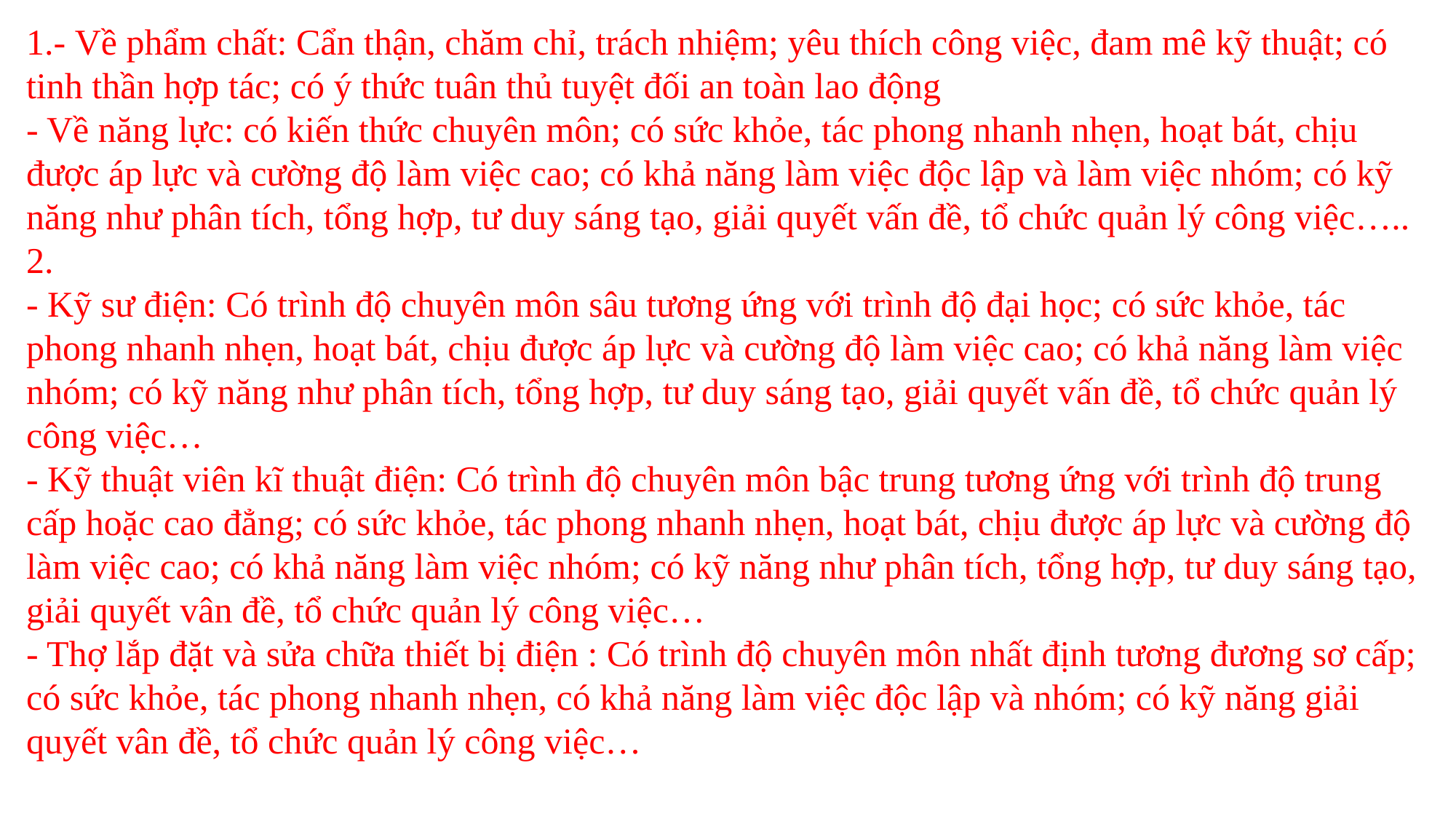

1.- Về phẩm chất: Cẩn thận, chăm chỉ, trách nhiệm; yêu thích công việc, đam mê kỹ thuật; có tinh thần hợp tác; có ý thức tuân thủ tuyệt đối an toàn lao động
- Về năng lực: có kiến thức chuyên môn; có sức khỏe, tác phong nhanh nhẹn, hoạt bát, chịu được áp lực và cường độ làm việc cao; có khả năng làm việc độc lập và làm việc nhóm; có kỹ năng như phân tích, tổng hợp, tư duy sáng tạo, giải quyết vấn đề, tổ chức quản lý công việc…..
2.
- Kỹ sư điện: Có trình độ chuyên môn sâu tương ứng với trình độ đại học; có sức khỏe, tác phong nhanh nhẹn, hoạt bát, chịu được áp lực và cường độ làm việc cao; có khả năng làm việc nhóm; có kỹ năng như phân tích, tổng hợp, tư duy sáng tạo, giải quyết vấn đề, tổ chức quản lý công việc…
- Kỹ thuật viên kĩ thuật điện: Có trình độ chuyên môn bậc trung tương ứng với trình độ trung cấp hoặc cao đẳng; có sức khỏe, tác phong nhanh nhẹn, hoạt bát, chịu được áp lực và cường độ làm việc cao; có khả năng làm việc nhóm; có kỹ năng như phân tích, tổng hợp, tư duy sáng tạo, giải quyết vân đề, tổ chức quản lý công việc…
- Thợ lắp đặt và sửa chữa thiết bị điện : Có trình độ chuyên môn nhất định tương đương sơ cấp; có sức khỏe, tác phong nhanh nhẹn, có khả năng làm việc độc lập và nhóm; có kỹ năng giải quyết vân đề, tổ chức quản lý công việc…